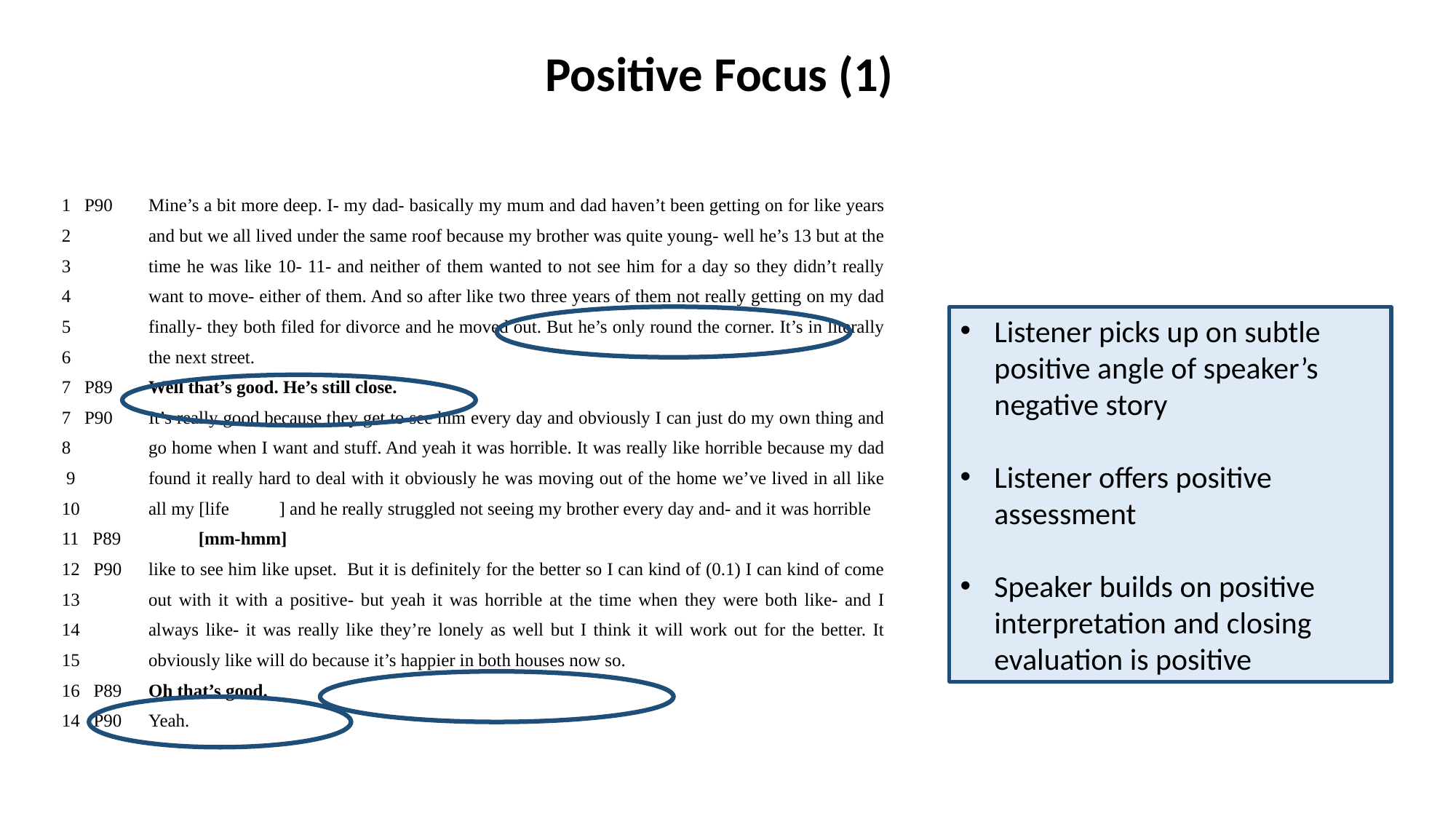

Positive Focus (1)
| 1 P90 2 3 4 5 6 7 P89 7 P90 8 9 10 11 P89 12 P90 13 14 15 16 P89 14 P90 | Mine’s a bit more deep. I- my dad- basically my mum and dad haven’t been getting on for like years and but we all lived under the same roof because my brother was quite young- well he’s 13 but at the time he was like 10- 11- and neither of them wanted to not see him for a day so they didn’t really want to move- either of them. And so after like two three years of them not really getting on my dad finally- they both filed for divorce and he moved out. But he’s only round the corner. It’s in literally the next street. Well that’s good. He’s still close. It’s really good because they get to see him every day and obviously I can just do my own thing and go home when I want and stuff. And yeah it was horrible. It was really like horrible because my dad found it really hard to deal with it obviously he was moving out of the home we’ve lived in all like all my [life ] and he really struggled not seeing my brother every day and- and it was horrible [mm-hmm] like to see him like upset. But it is definitely for the better so I can kind of (0.1) I can kind of come out with it with a positive- but yeah it was horrible at the time when they were both like- and I always like- it was really like they’re lonely as well but I think it will work out for the better. It obviously like will do because it’s happier in both houses now so. Oh that’s good. Yeah. |
| --- | --- |

Listener picks up on subtle positive angle of speaker’s negative story
Listener offers positive assessment
Speaker builds on positive interpretation and closing evaluation is positive